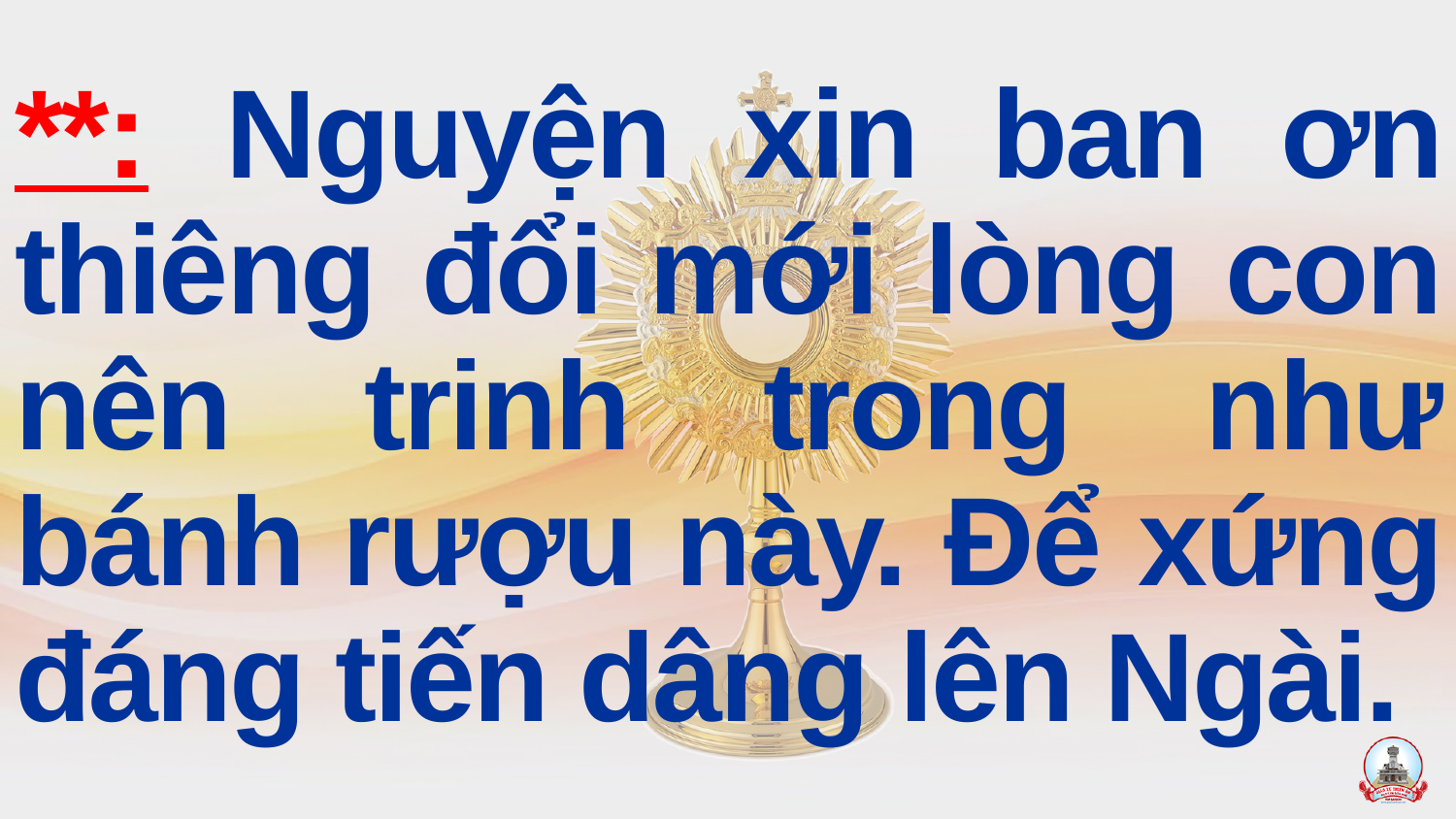

**: Nguyện xin ban ơn thiêng đổi mới lòng con nên trinh trong như bánh rượu này. Để xứng đáng tiến dâng lên Ngài.